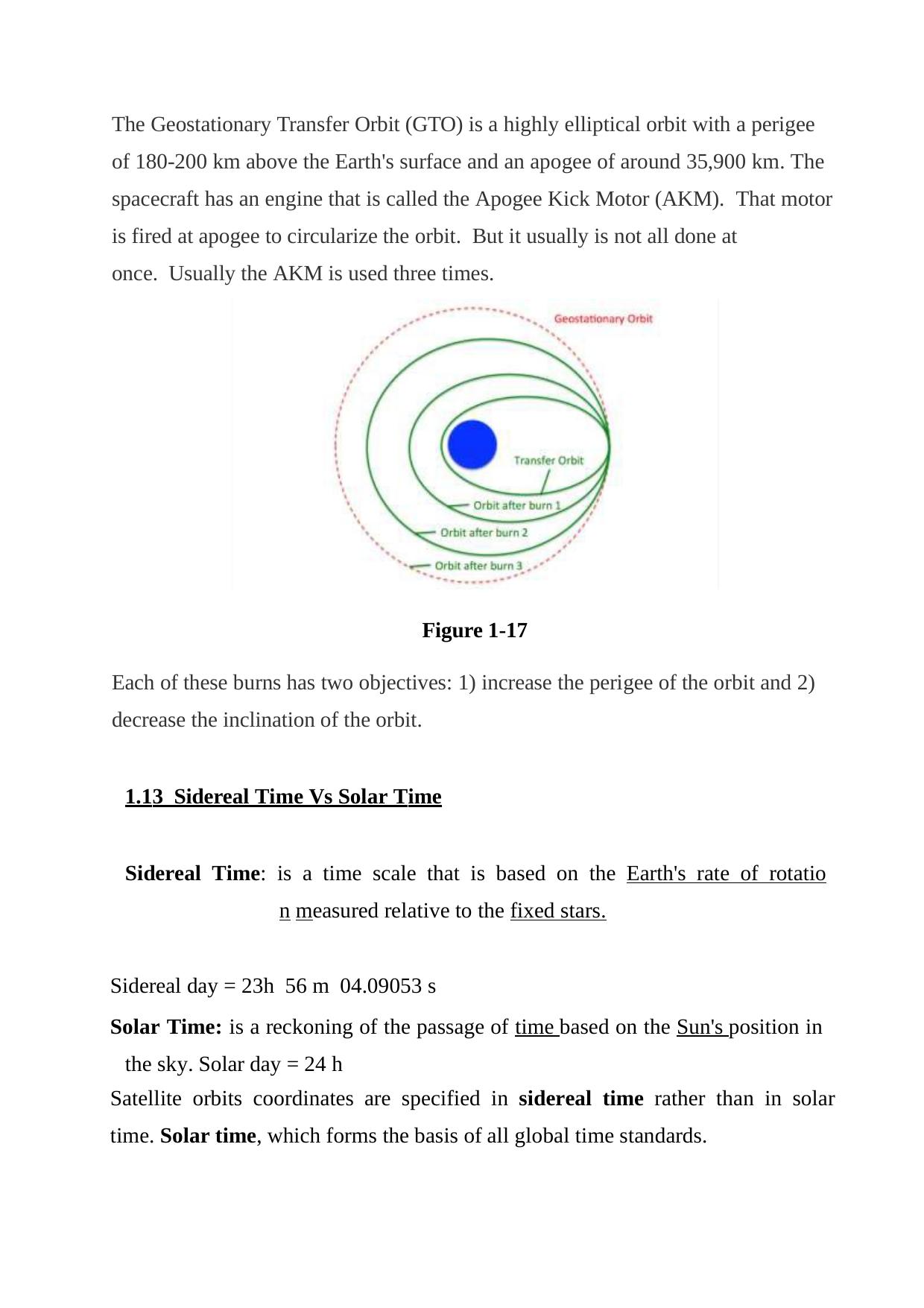

The Geostationary Transfer Orbit (GTO) is a highly elliptical orbit with a perigee of 180-200 km above the Earth's surface and an apogee of around 35,900 km. The spacecraft has an engine that is called the Apogee Kick Motor (AKM).  That motor is fired at apogee to circularize the orbit.  But it usually is not all done at

once.  Usually the AKM is used three times.

Figure 1-17

Each of these burns has two objectives: 1) increase the perigee of the orbit and 2) decrease the inclination of the orbit.

1.13  Sidereal Time Vs Solar Time

Sidereal  Time:  is  a  time  scale  that  is  based  on  the  Earth's  rate  of  rotation measured relative to the fixed stars.

Sidereal day = 23h  56 m  04.09053 s
Solar Time: is a reckoning of the passage of time based on the Sun's position in the sky. Solar day = 24 h

Satellite  orbits  coordinates  are  specified  in  sidereal  time  rather  than  in  solar

time. Solar time, which forms the basis of all global time standards.